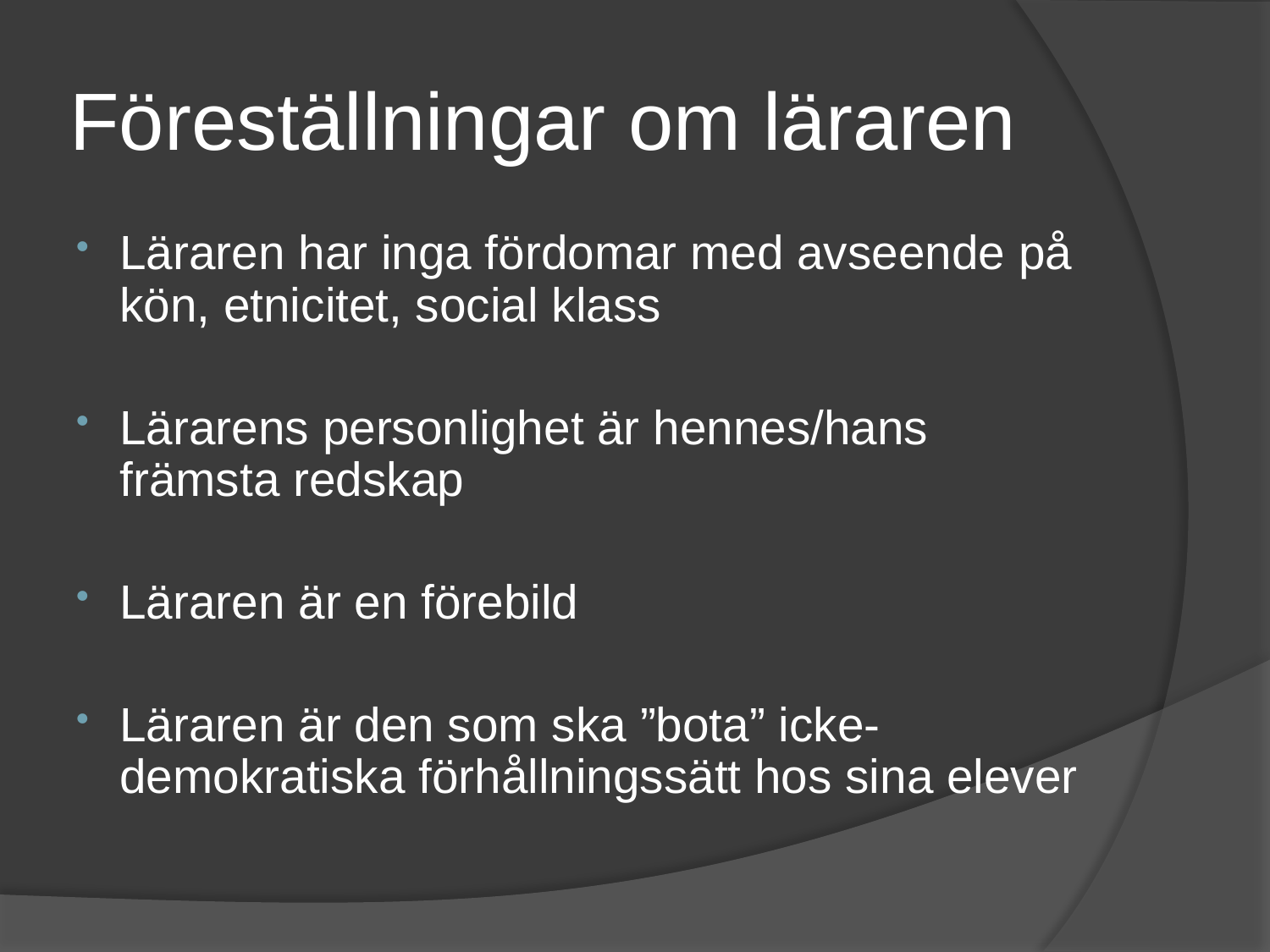

# Föreställningar om läraren
Läraren har inga fördomar med avseende på kön, etnicitet, social klass

Lärarens personlighet är hennes/hans främsta redskap

Läraren är en förebild

Läraren är den som ska ”bota” icke-demokratiska förhållningssätt hos sina elever